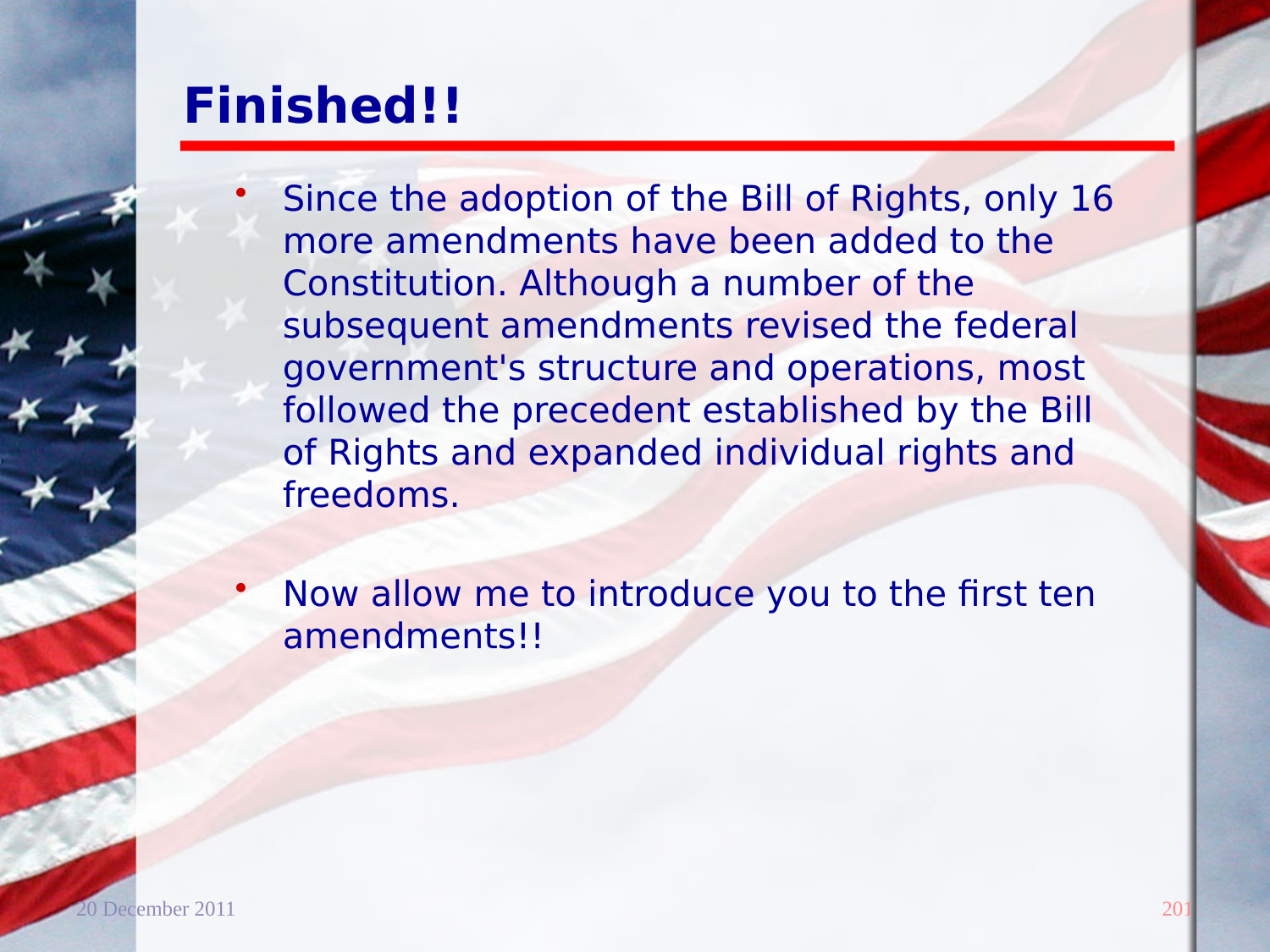

# Finished!!
Since the adoption of the Bill of Rights, only 16 more amendments have been added to the Constitution. Although a number of the subsequent amendments revised the federal government's structure and operations, most followed the precedent established by the Bill of Rights and expanded individual rights and freedoms.

Now allow me to introduce you to the first ten amendments!!
20 December 2011
201